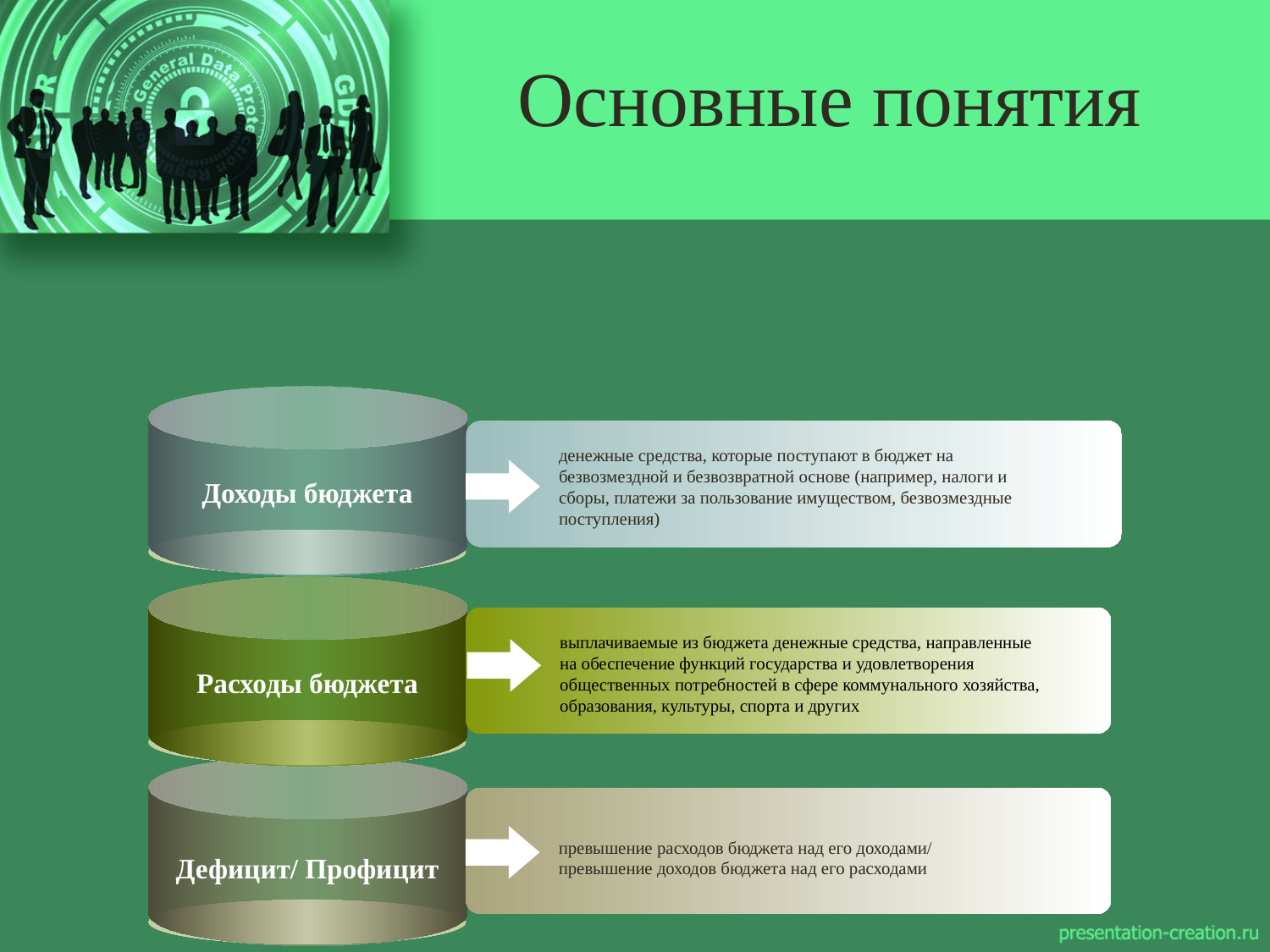

# Основные понятия

денежные средства, которые поступают в бюджет на безвозмездной и безвозвратной основе (например, налоги и сборы, платежи за пользование имуществом, безвозмездные поступления)

Доходы бюджета

выплачиваемые из бюджета денежные средства, направленные на обеспечение функций государства и удовлетворения общественных потребностей в сфере коммунального хозяйства, образования, культуры, спорта и других

Расходы бюджета

превышение расходов бюджета над его доходами/
превышение доходов бюджета над его расходами

Дефицит/ Профицит